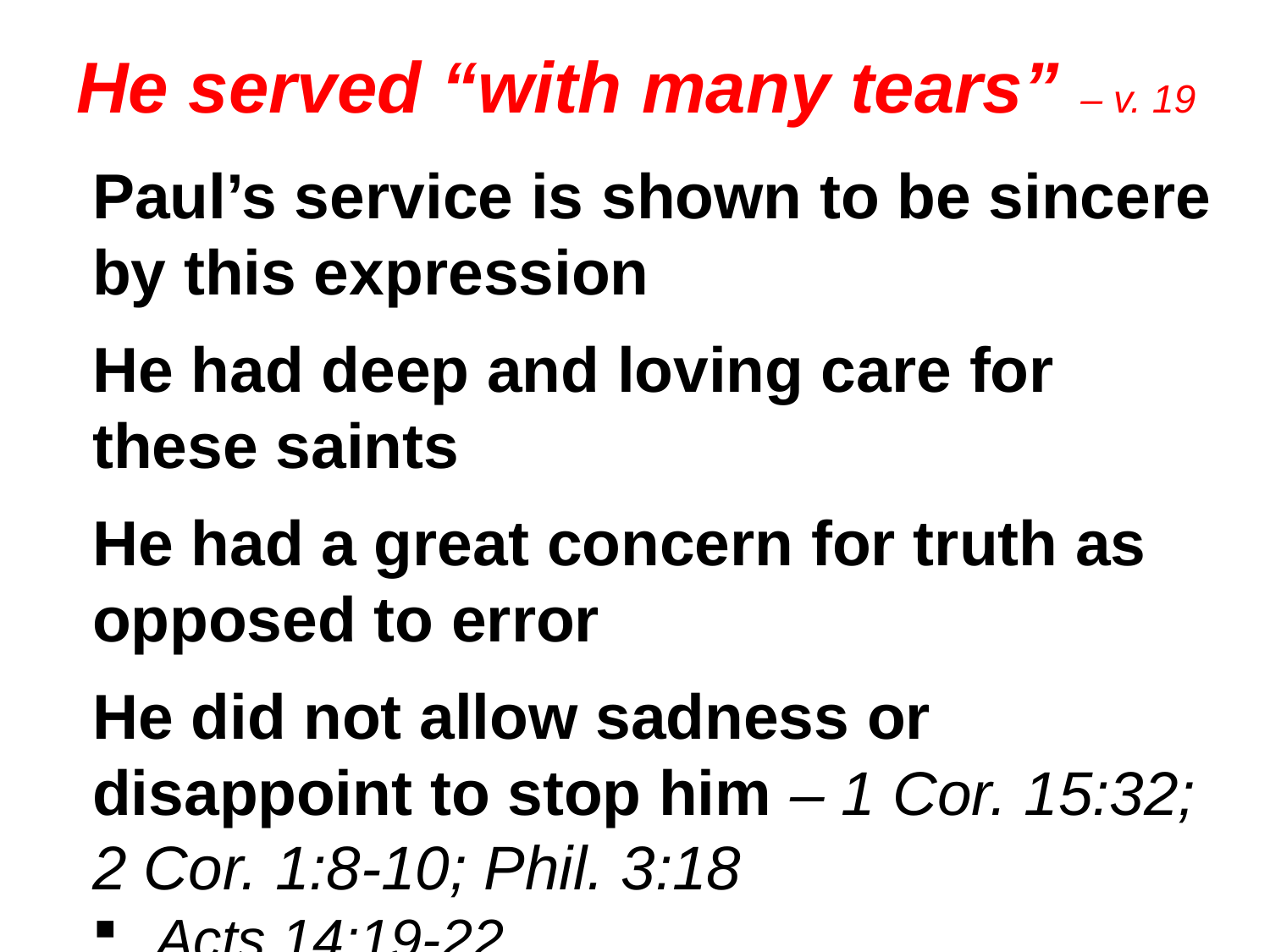

# He served “with many tears” – v. 19
Paul’s service is shown to be sincere by this expression
He had deep and loving care for these saints
He had a great concern for truth as opposed to error
He did not allow sadness or disappoint to stop him – 1 Cor. 15:32; 2 Cor. 1:8-10; Phil. 3:18
Acts 14:19-22

7